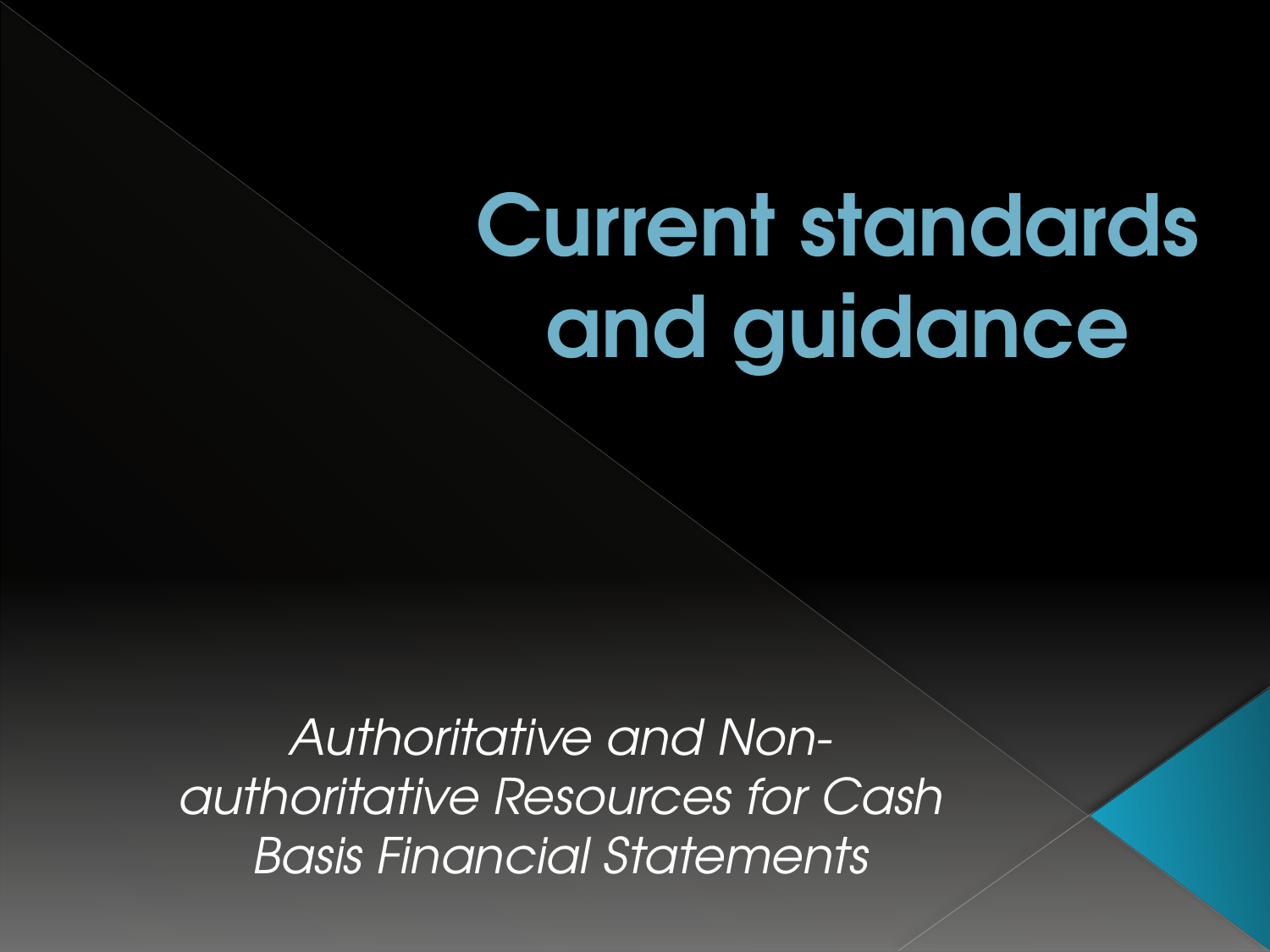

# Current standards and guidance
Authoritative and Non-authoritative Resources for Cash Basis Financial Statements